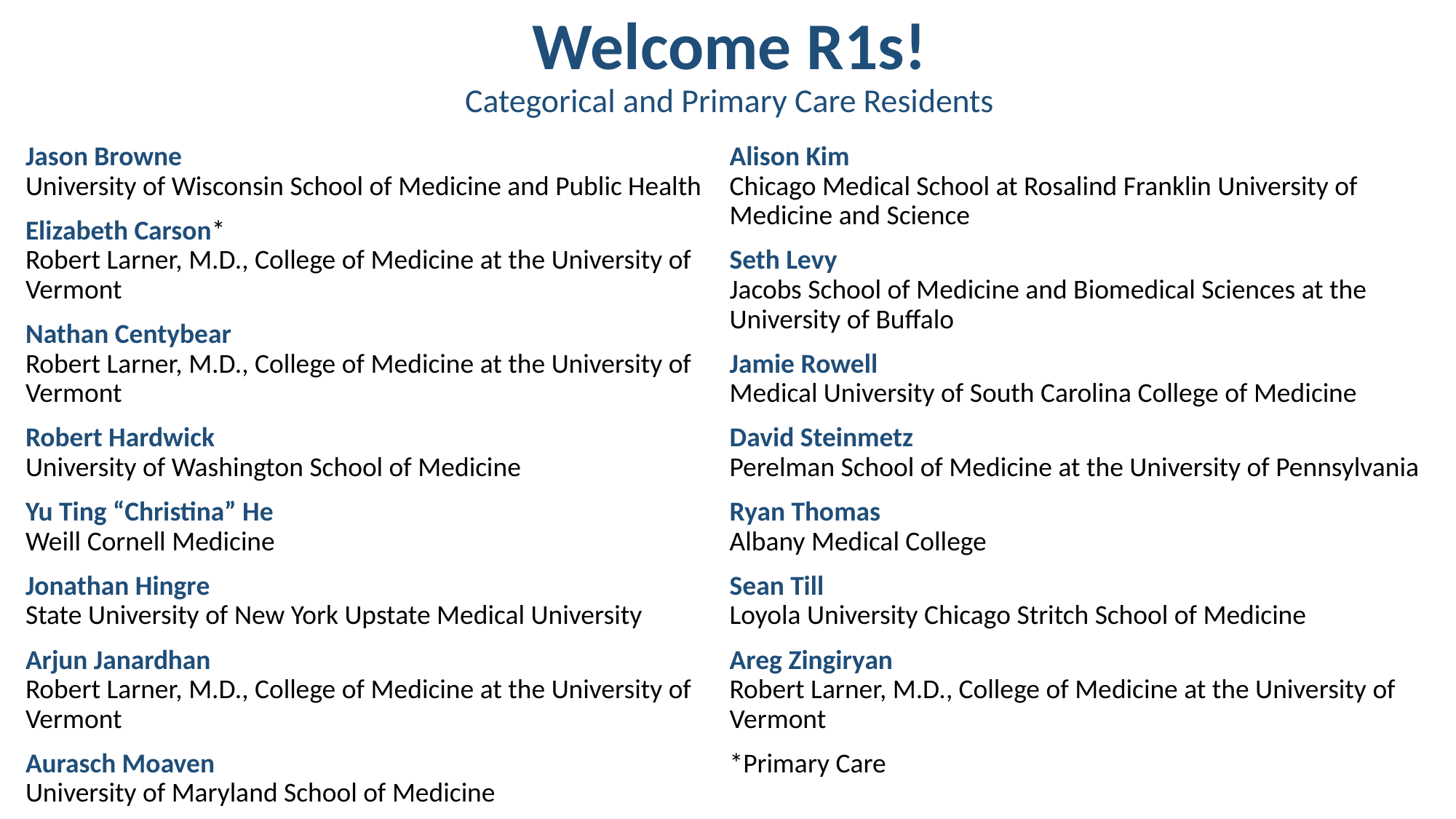

# Welcome R1s! Categorical and Primary Care Residents
Jason Browne
University of Wisconsin School of Medicine and Public Health
Elizabeth Carson*
Robert Larner, M.D., College of Medicine at the University of Vermont
Nathan Centybear
Robert Larner, M.D., College of Medicine at the University of Vermont
Robert Hardwick
University of Washington School of Medicine
Yu Ting “Christina” He
Weill Cornell Medicine
Jonathan Hingre
State University of New York Upstate Medical University
Arjun Janardhan
Robert Larner, M.D., College of Medicine at the University of Vermont
Aurasch Moaven
University of Maryland School of Medicine
Alison Kim
Chicago Medical School at Rosalind Franklin University of Medicine and Science
Seth Levy
Jacobs School of Medicine and Biomedical Sciences at the University of Buffalo
Jamie Rowell
Medical University of South Carolina College of Medicine
David Steinmetz
Perelman School of Medicine at the University of Pennsylvania
Ryan Thomas
Albany Medical College
Sean Till
Loyola University Chicago Stritch School of Medicine
Areg Zingiryan
Robert Larner, M.D., College of Medicine at the University of Vermont
*Primary Care